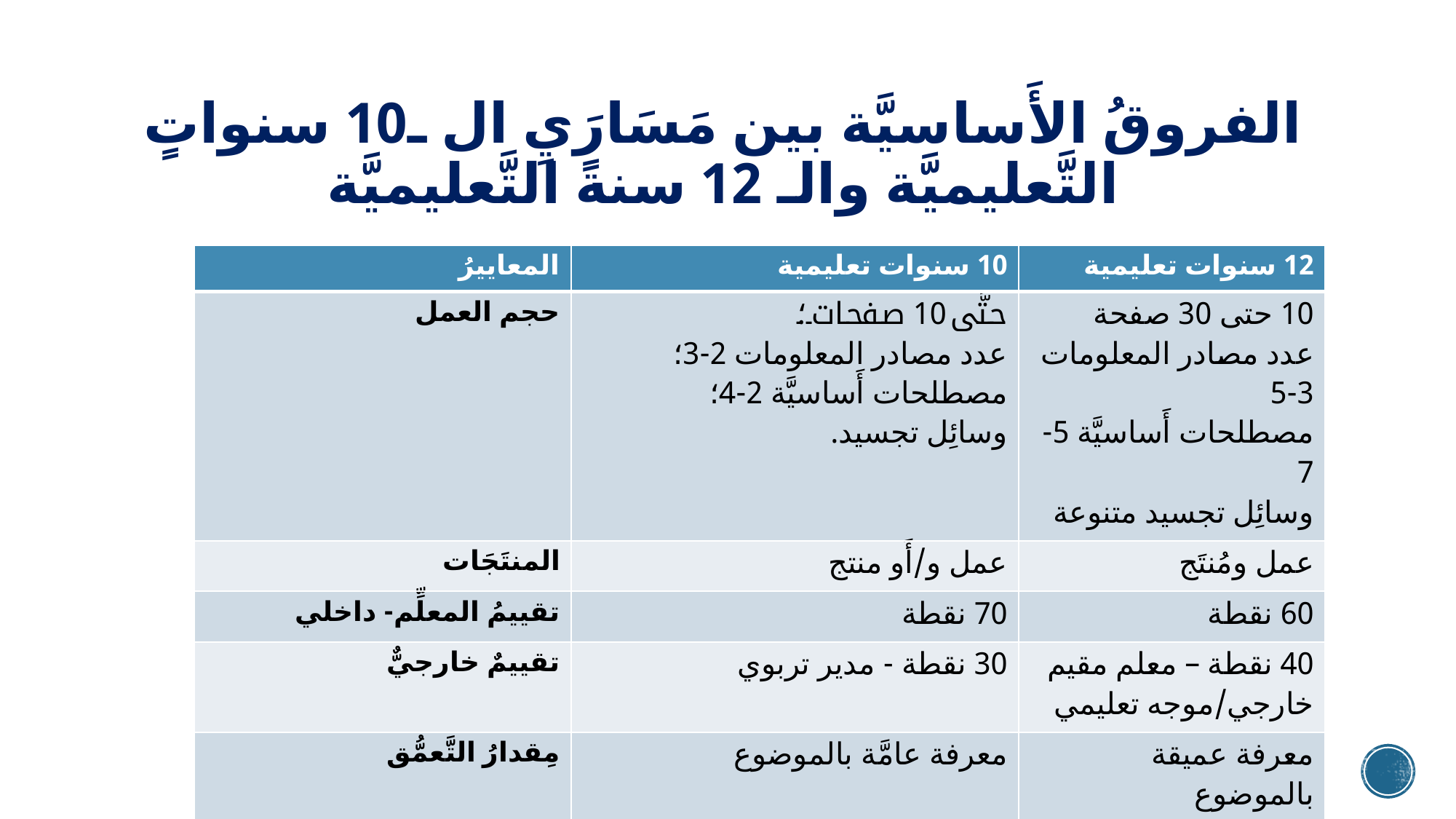

# الفروقُ الأَساسيَّة بين مَسَارَيِ ال ـ10 سنواتٍ التَّعليميَّة والـ 12 سنةً التَّعليميَّة
| المعاييرُ | 10 سنوات تعليمية | 12 سنوات تعليمية |
| --- | --- | --- |
| حجم العمل | حتَّى 10 صفحات؛ عدد مصادر المعلومات 2-3؛ مصطلحات أَساسيَّة 2-4؛ وسائِل تجسيد. | 10 حتى 30 صفحة عدد مصادر المعلومات 3-5 مصطلحات أَساسيَّة 5-7 وسائِل تجسيد متنوعة |
| المنتَجَات | عمل و/أَو منتج | عمل ومُنتَج |
| تقييمُ المعلِّم- داخلي | 70 نقطة | 60 نقطة |
| تقييمٌ خارجيٌّ | 30 نقطة - مدير تربوي | 40 نقطة – معلم مقيم خارجي/موجه تعليمي |
| مِقدارُ التَّعمُّق | معرفة عامَّة بالموضوع | معرفة عميقة بالموضوع |